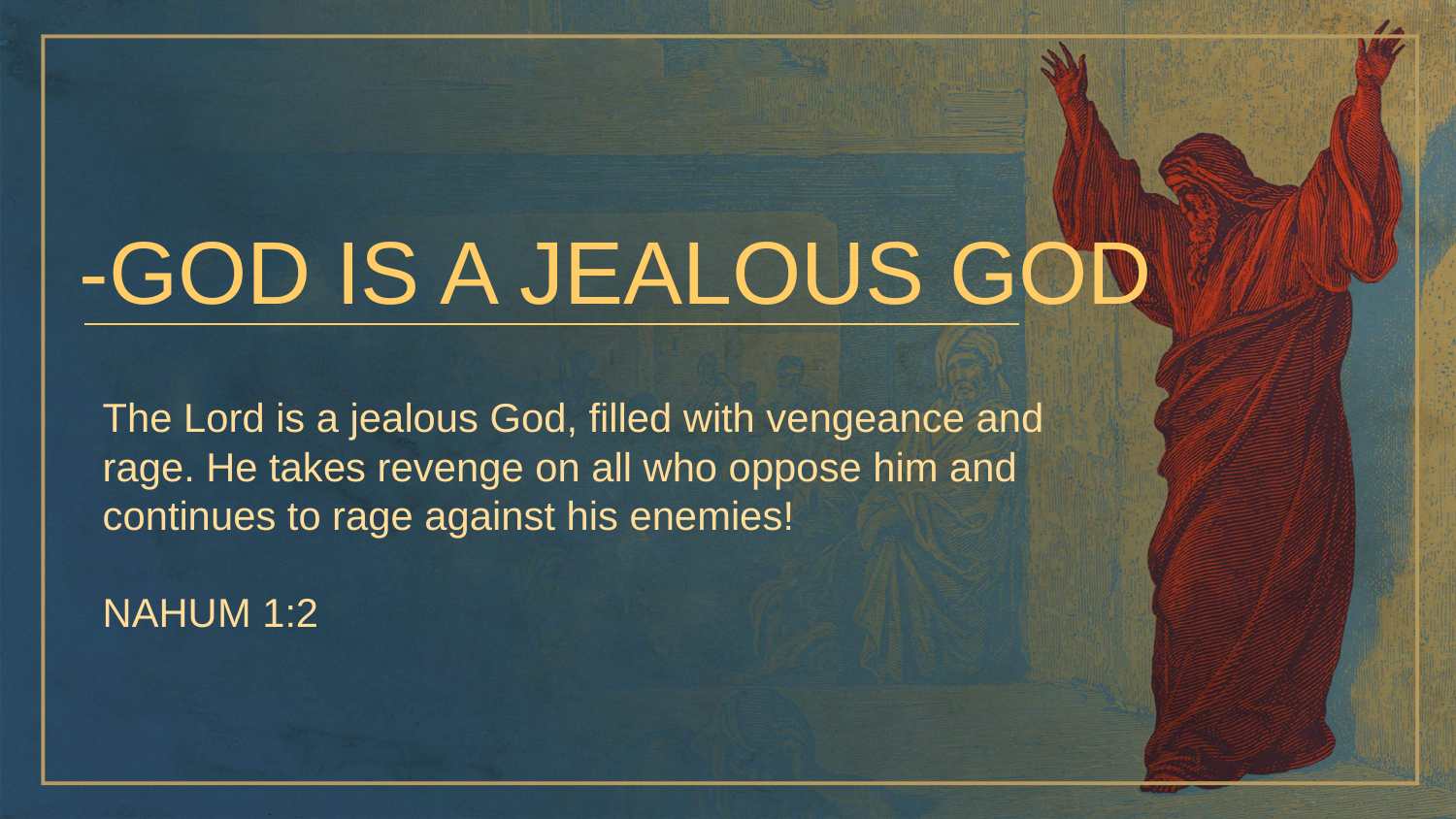

-GOD IS A JEALOUS GOD
The Lord is a jealous God, filled with vengeance and rage. He takes revenge on all who oppose him and continues to rage against his enemies!
NAHUM 1:2